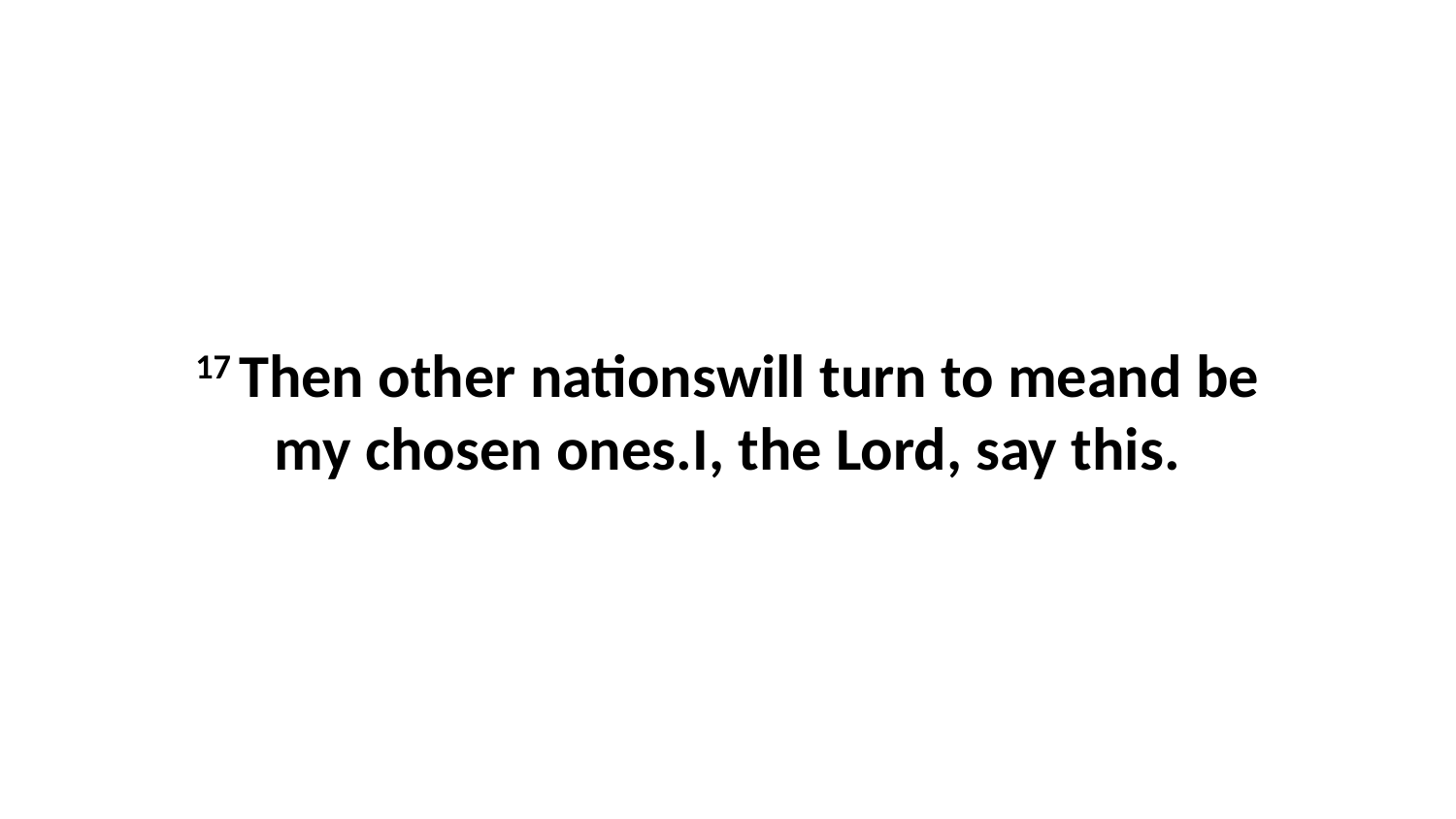

17 Then other nationswill turn to meand be my chosen ones.I, the Lord, say this.